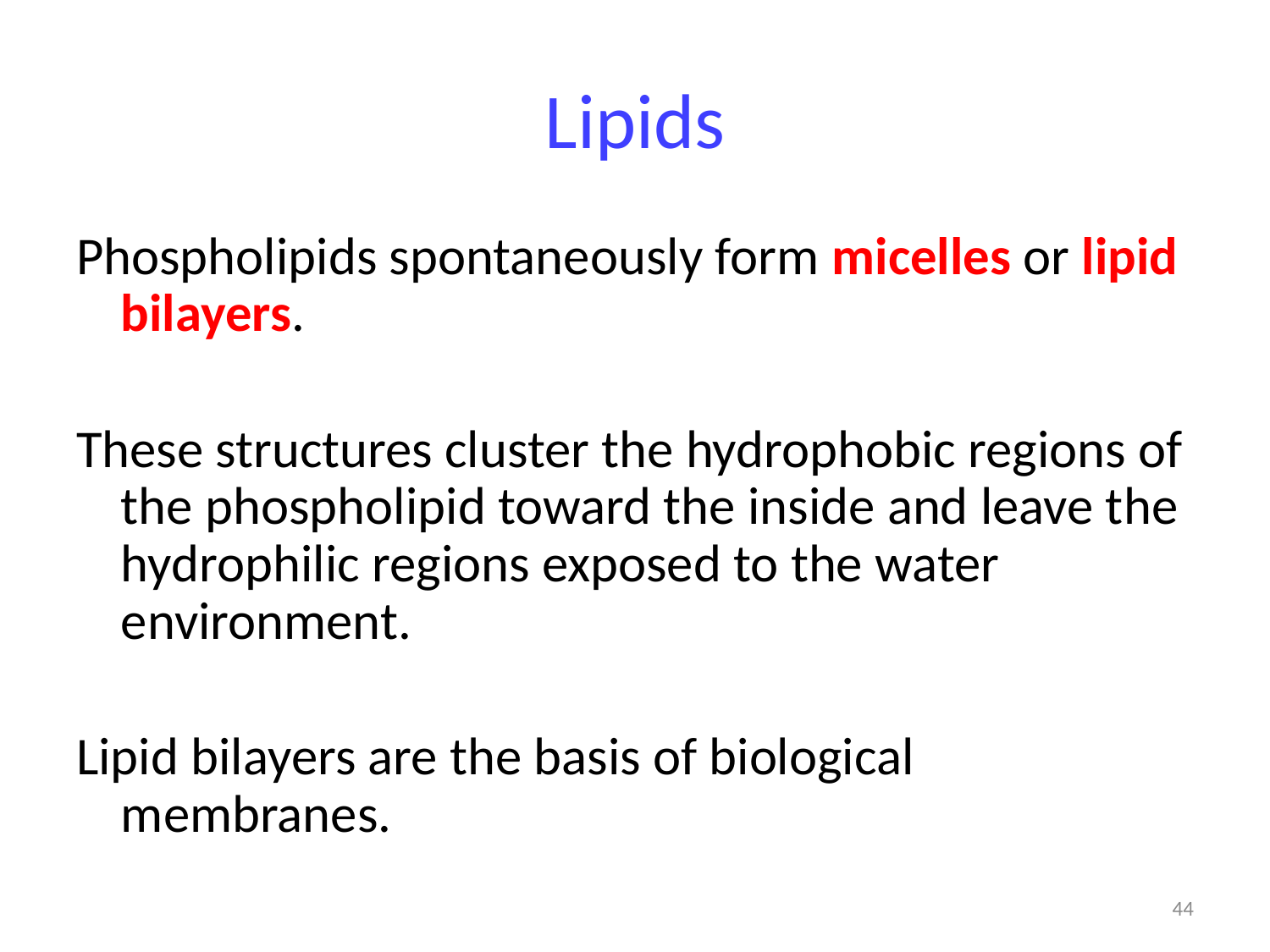

# Lipids
Phospholipids spontaneously form micelles or lipid bilayers.

These structures cluster the hydrophobic regions of the phospholipid toward the inside and leave the hydrophilic regions exposed to the water environment.

Lipid bilayers are the basis of biological membranes.
44